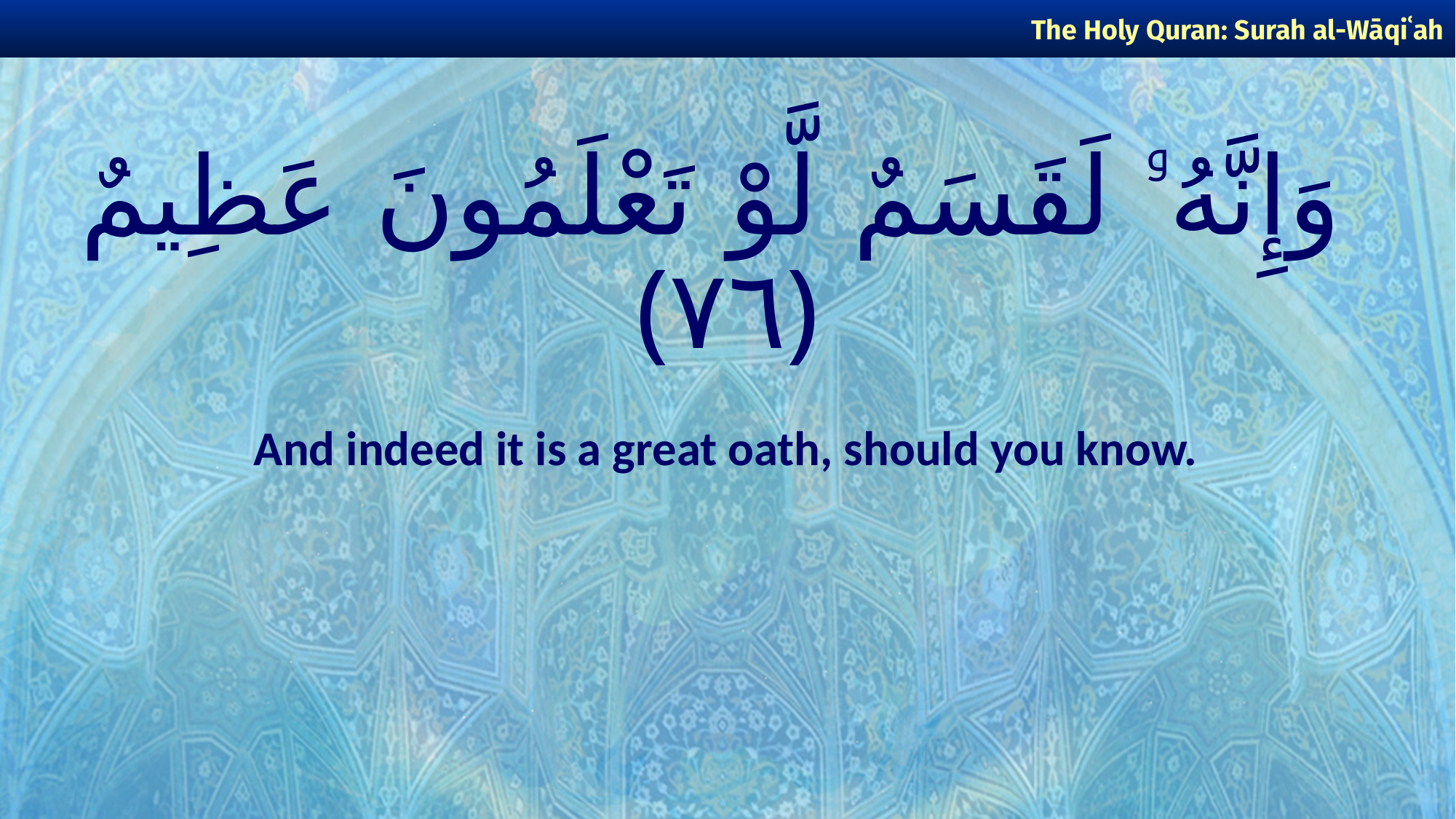

The Holy Quran: Surah al-Wāqiʿah
# وَإِنَّهُۥ لَقَسَمٌ لَّوْ تَعْلَمُونَ عَظِيمٌ ﴿٧٦﴾
And indeed it is a great oath, should you know.